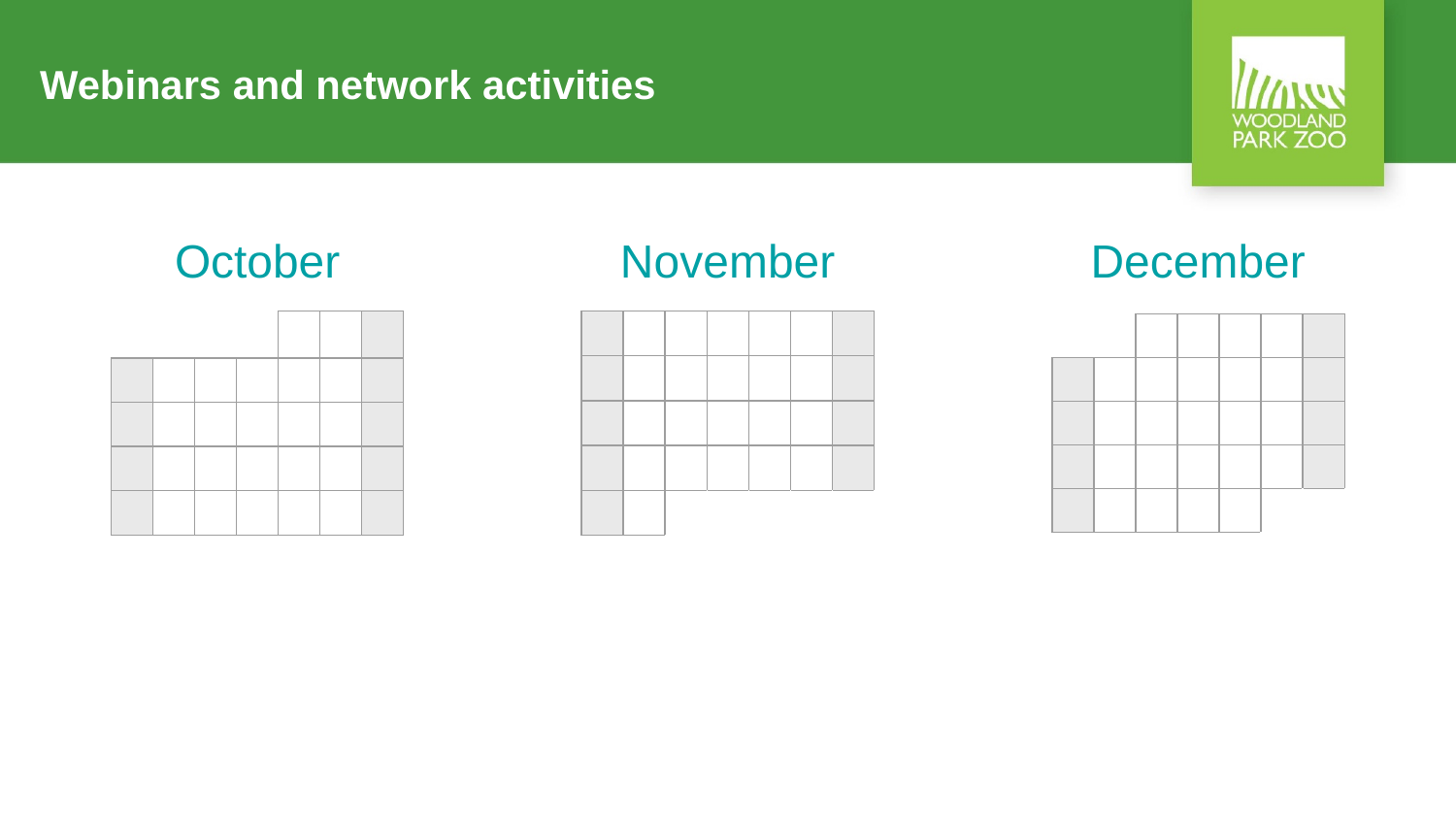

# Webinars and network activities

October
November
December
|  |  |  |  |  |  |  |
| --- | --- | --- | --- | --- | --- | --- |
|  |  |  |  |  |  |  |
|  |  |  |  |  |  |  |
|  |  |  |  |  |  |  |
|  |  |  |  |  |  |  |
|  |  |  |  |  |  |  |
| --- | --- | --- | --- | --- | --- | --- |
|  |  |  |  |  |  |  |
|  |  |  |  |  |  |  |
|  |  |  |  |  |  |  |
|  |  |  |  |  |  |  |
|  |  |  |  |  |  |  |
| --- | --- | --- | --- | --- | --- | --- |
|  |  |  |  |  |  |  |
|  |  |  |  |  |  |  |
|  |  |  |  |  |  |  |
|  |  |  |  |  |  |  |